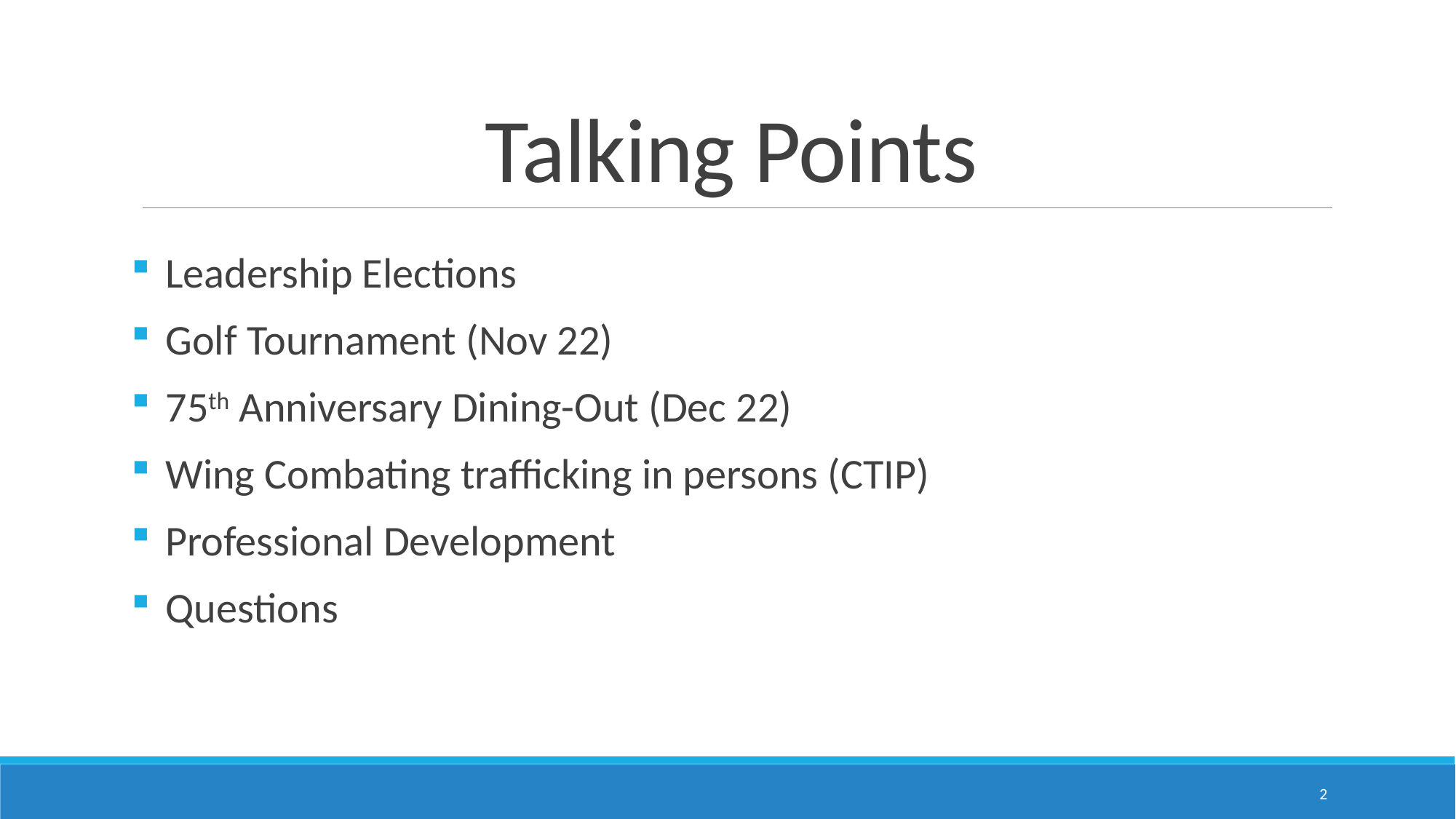

# Talking Points
Leadership Elections
Golf Tournament (Nov 22)
75th Anniversary Dining-Out (Dec 22)
Wing Combating trafficking in persons (CTIP)
Professional Development
Questions

2